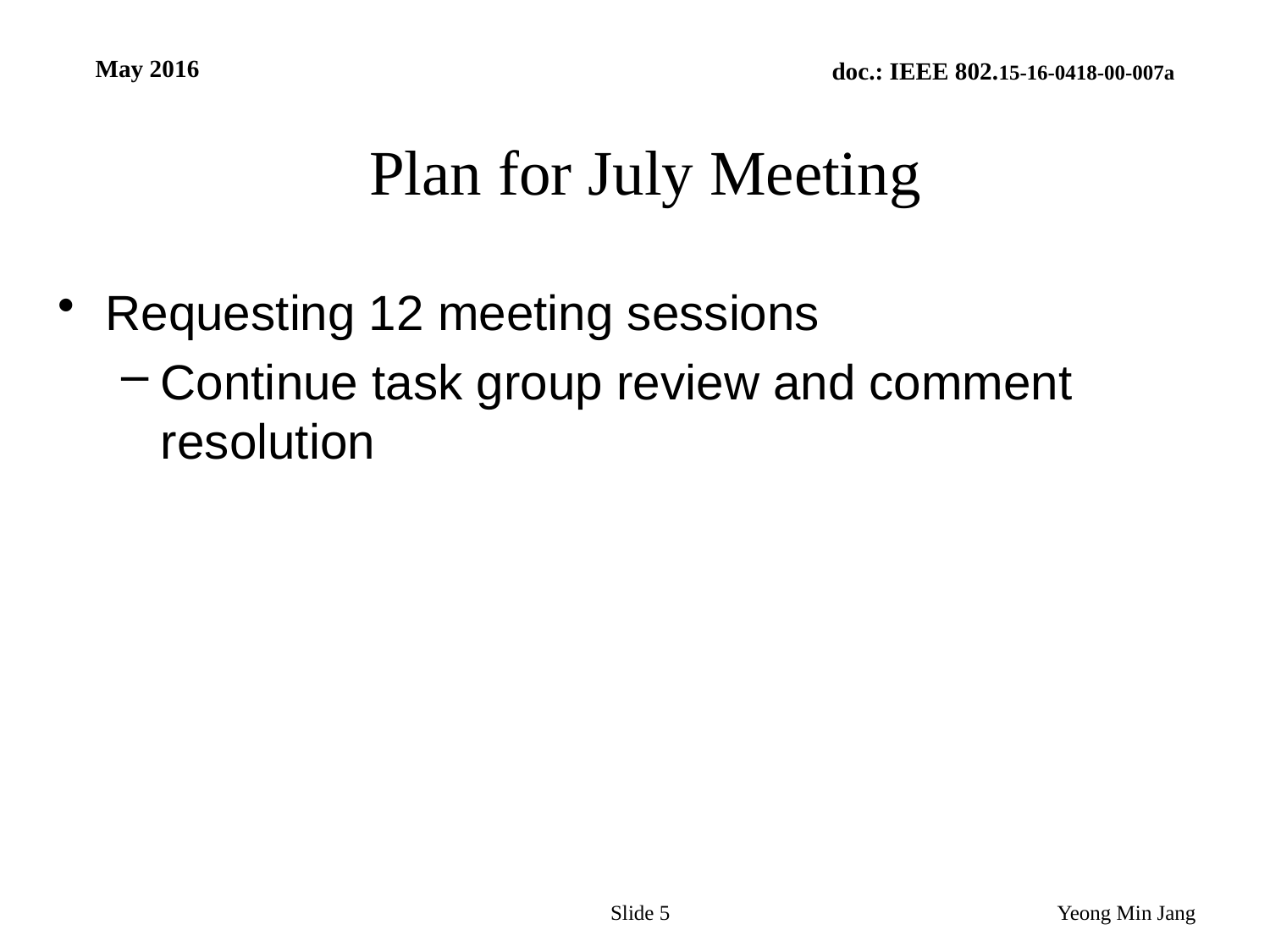

May 2016
# Plan for July Meeting
Requesting 12 meeting sessions
Continue task group review and comment resolution

Slide 5
Yeong Min Jang